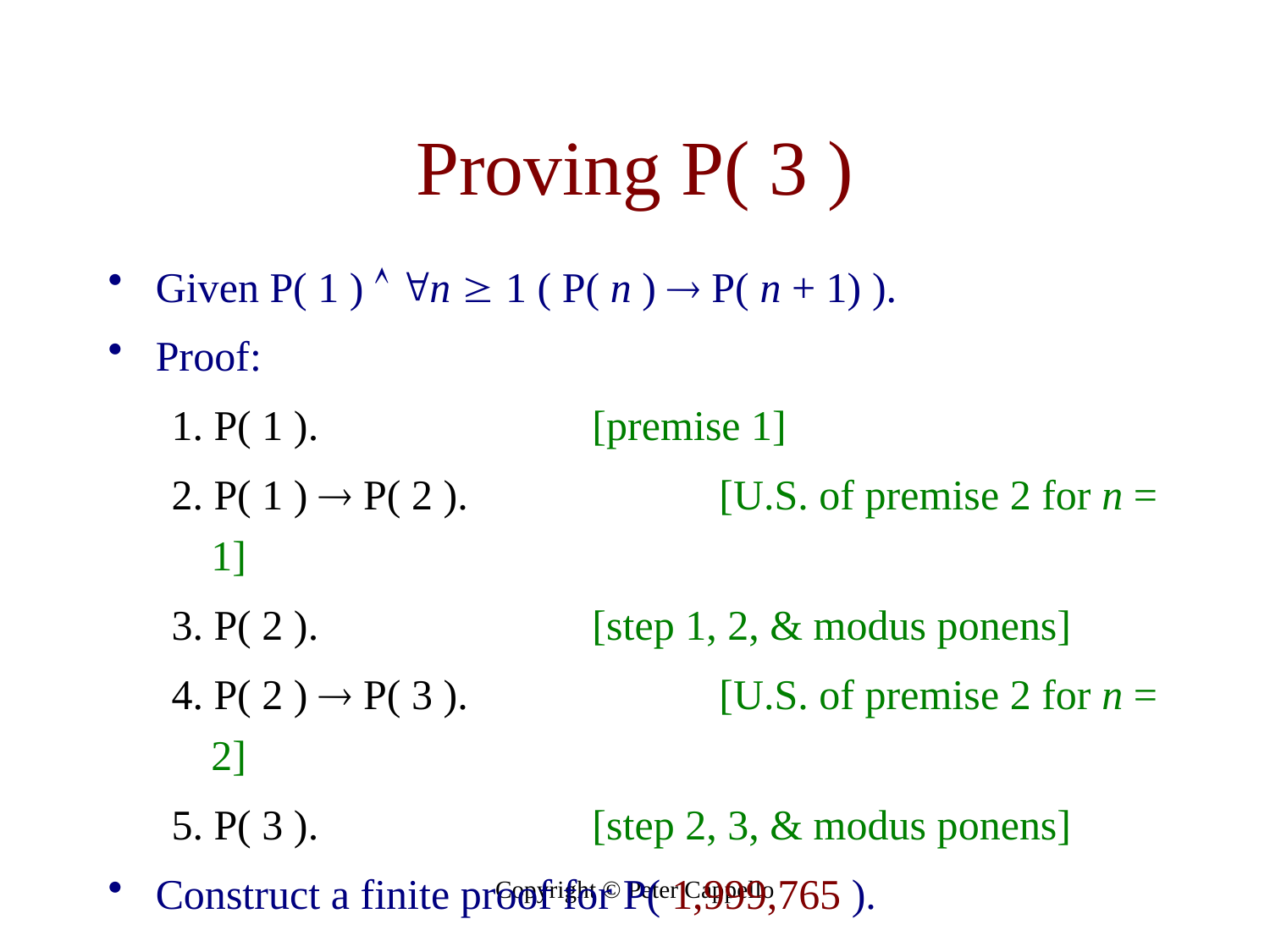

# Proving P( 3 )
Given P( 1 ) ∧ ∀n ≥ 1 ( P( n ) → P( n + 1) ).
Proof:
1. P( 1 ).			[premise 1]
2. P( 1 ) → P( 2 ).	            [U.S. of premise 2 for n = 1]
3. P( 2 ).			[step 1, 2, & modus ponens]
4. P( 2 ) → P( 3 ).	            [U.S. of premise 2 for n = 2]
5. P( 3 ).			[step 2, 3, & modus ponens]
Construct a finite proof for P( 1,999,765 ).
Copyright © Peter Cappello